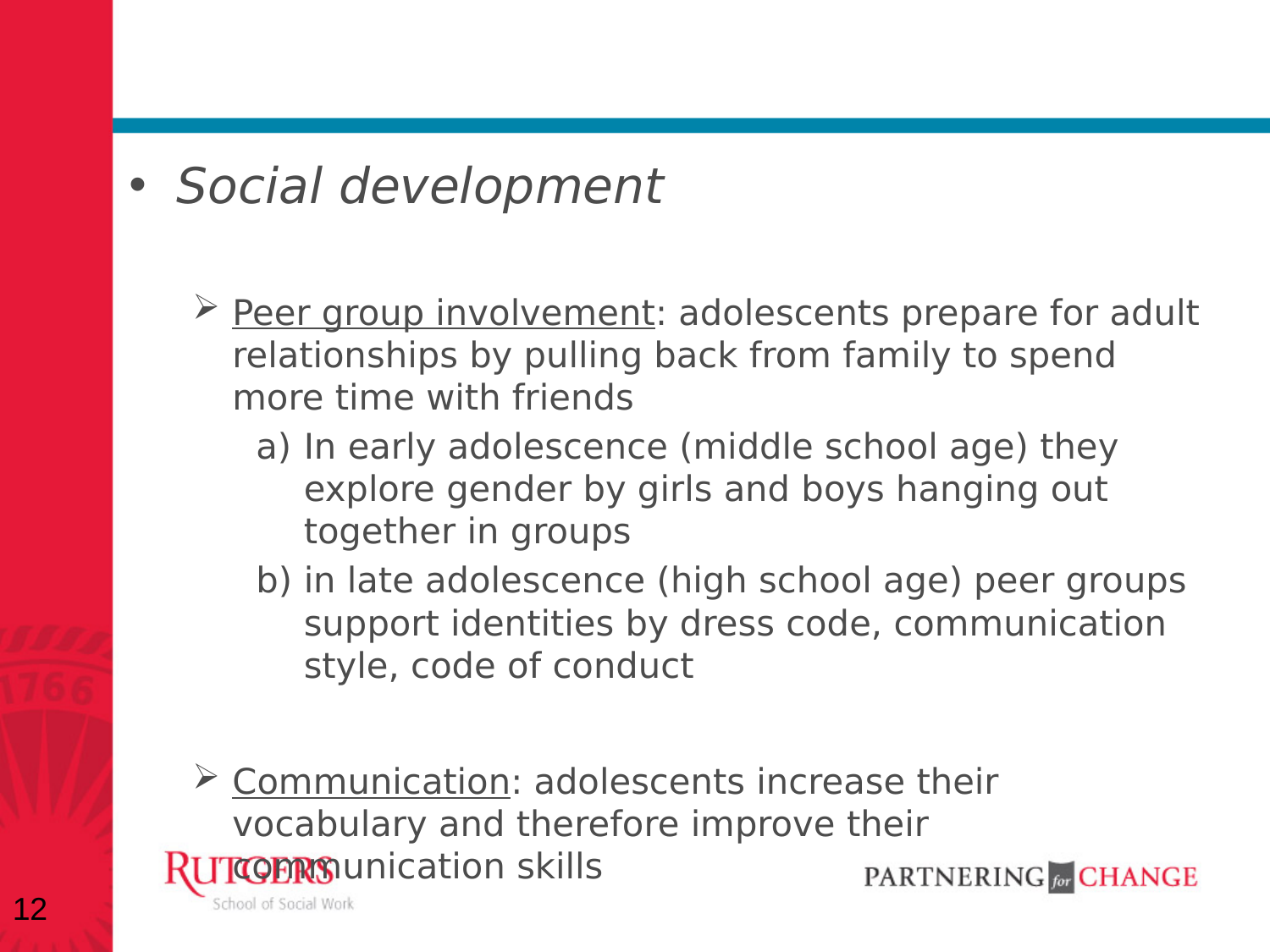

#
Social development

Peer group involvement: adolescents prepare for adult relationships by pulling back from family to spend more time with friends
In early adolescence (middle school age) they explore gender by girls and boys hanging out together in groups
in late adolescence (high school age) peer groups support identities by dress code, communication style, code of conduct

Communication: adolescents increase their vocabulary and therefore improve their communication skills

12